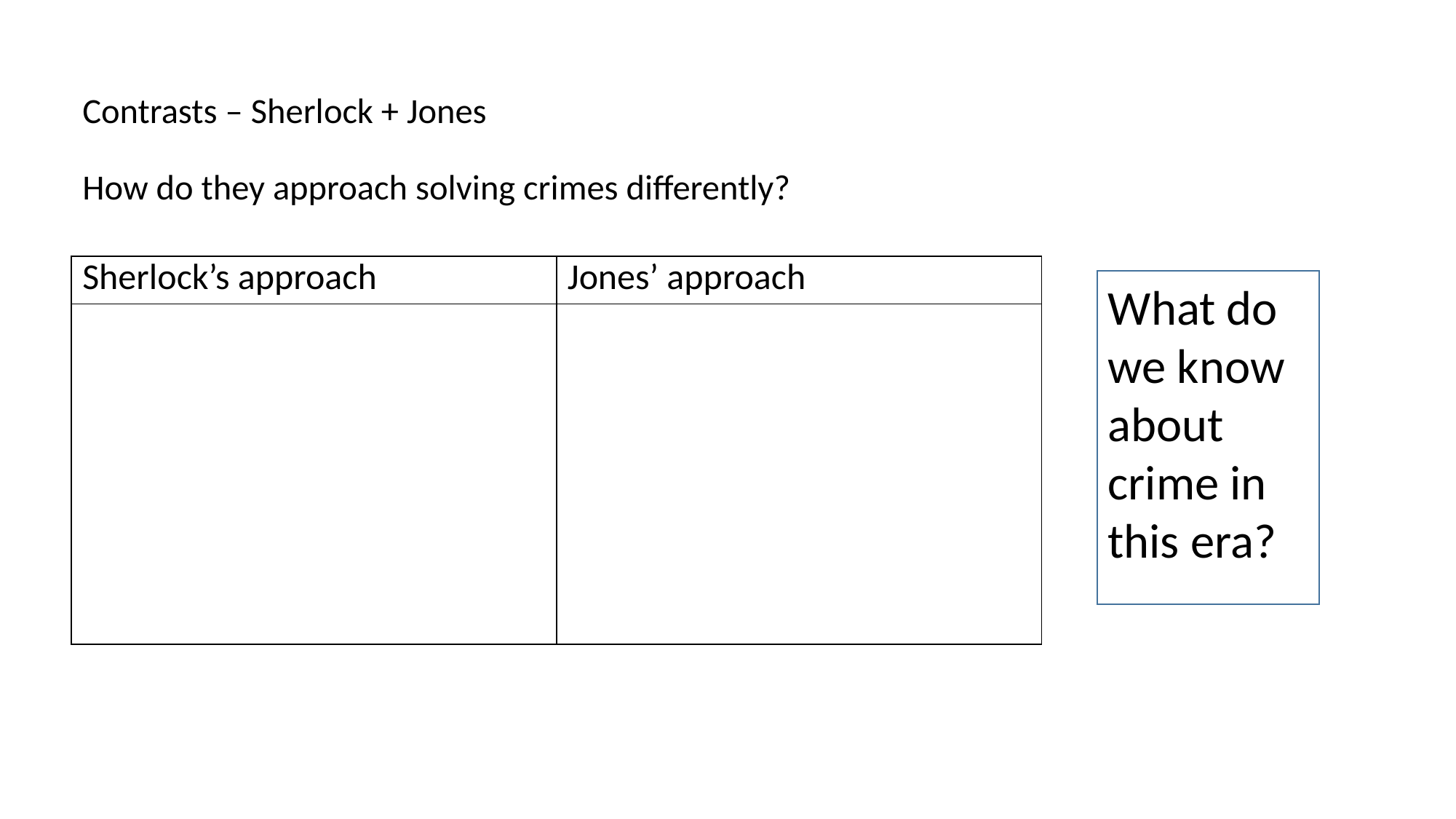

# Contrasts – Sherlock + Jones How do they approach solving crimes differently?
| Sherlock’s approach | Jones’ approach |
| --- | --- |
|  |  |
What do we know about crime in this era?